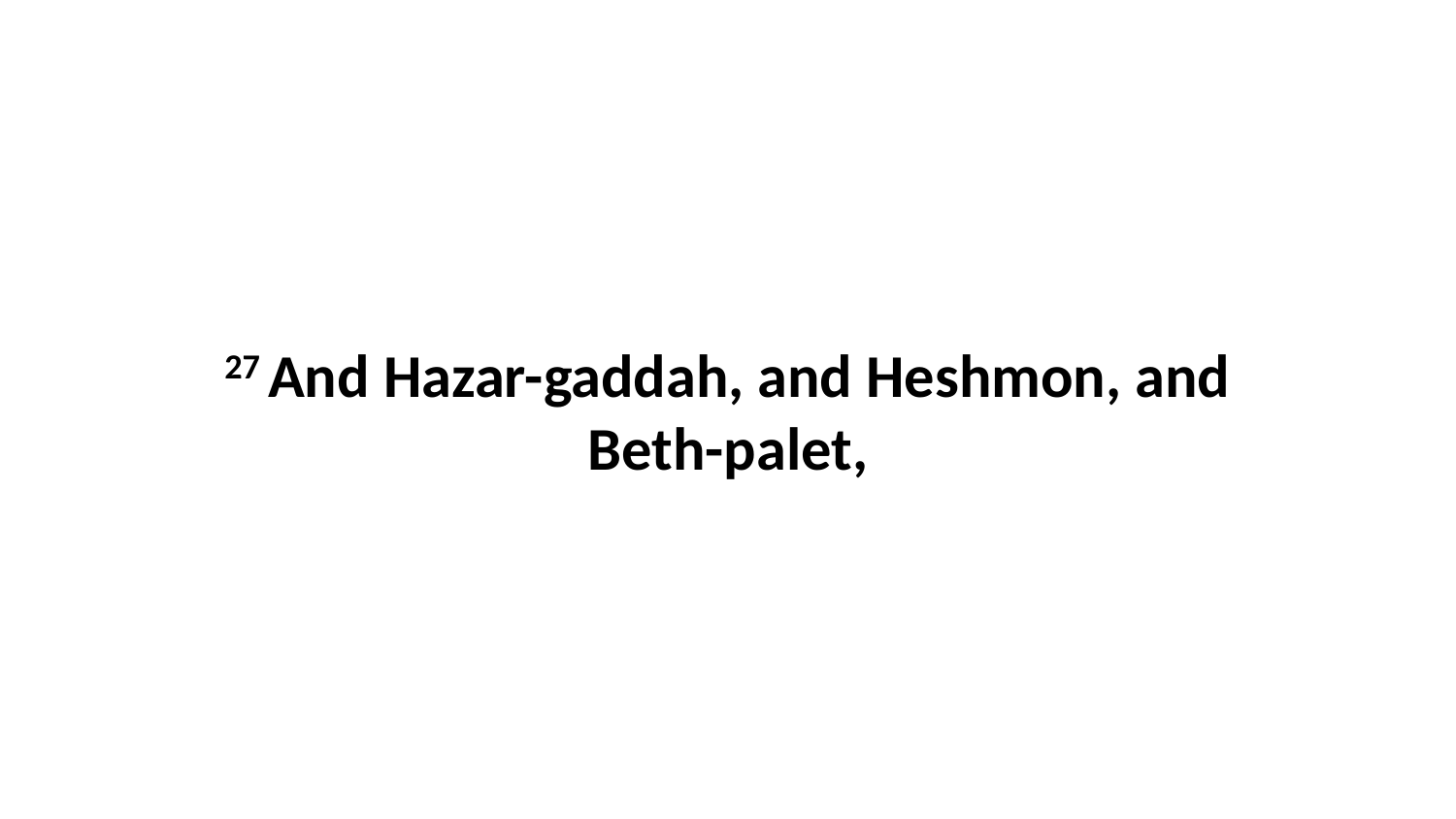

27 And Hazar-gaddah, and Heshmon, and Beth-palet,